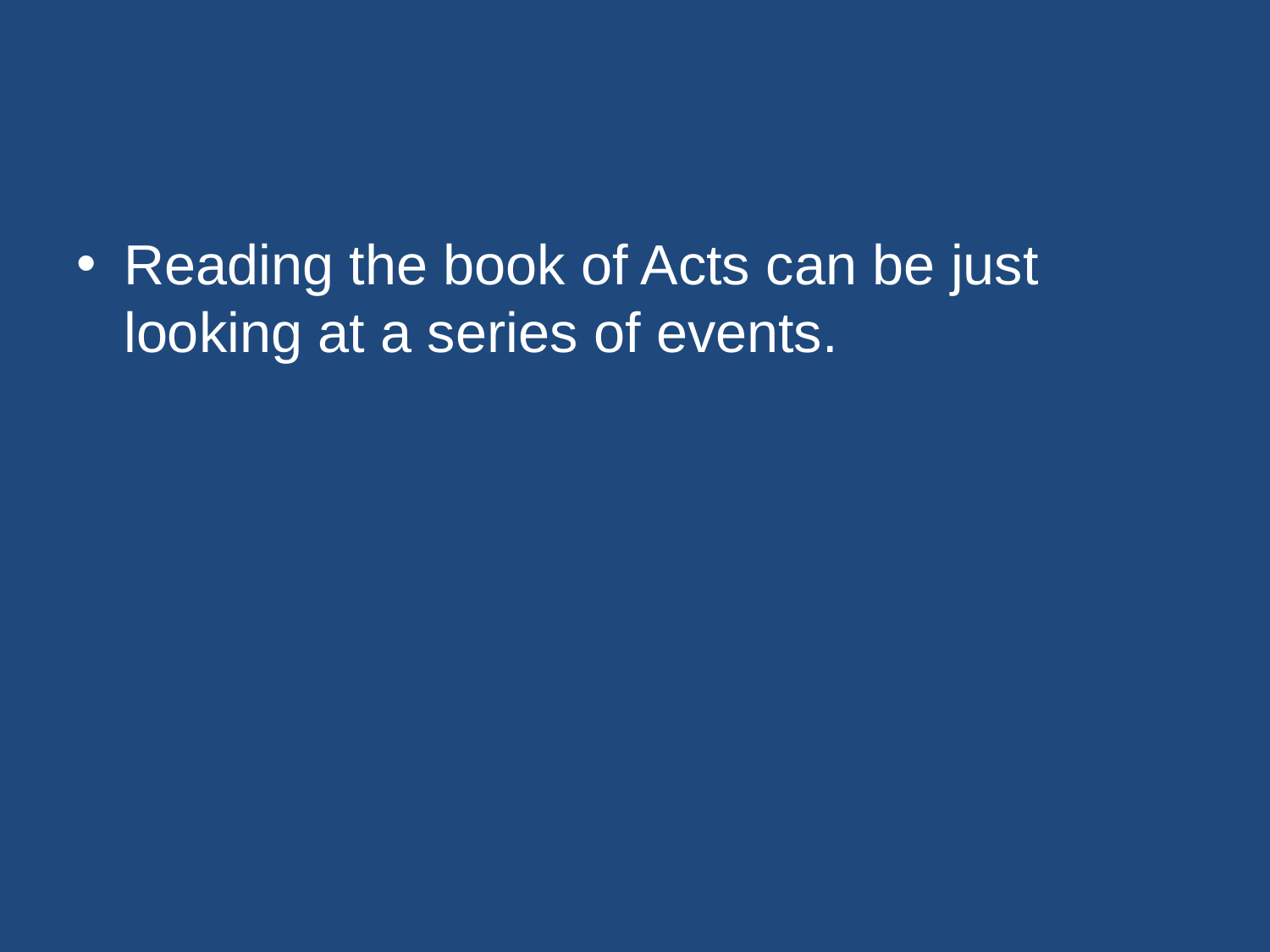

#
Reading the book of Acts can be just looking at a series of events.